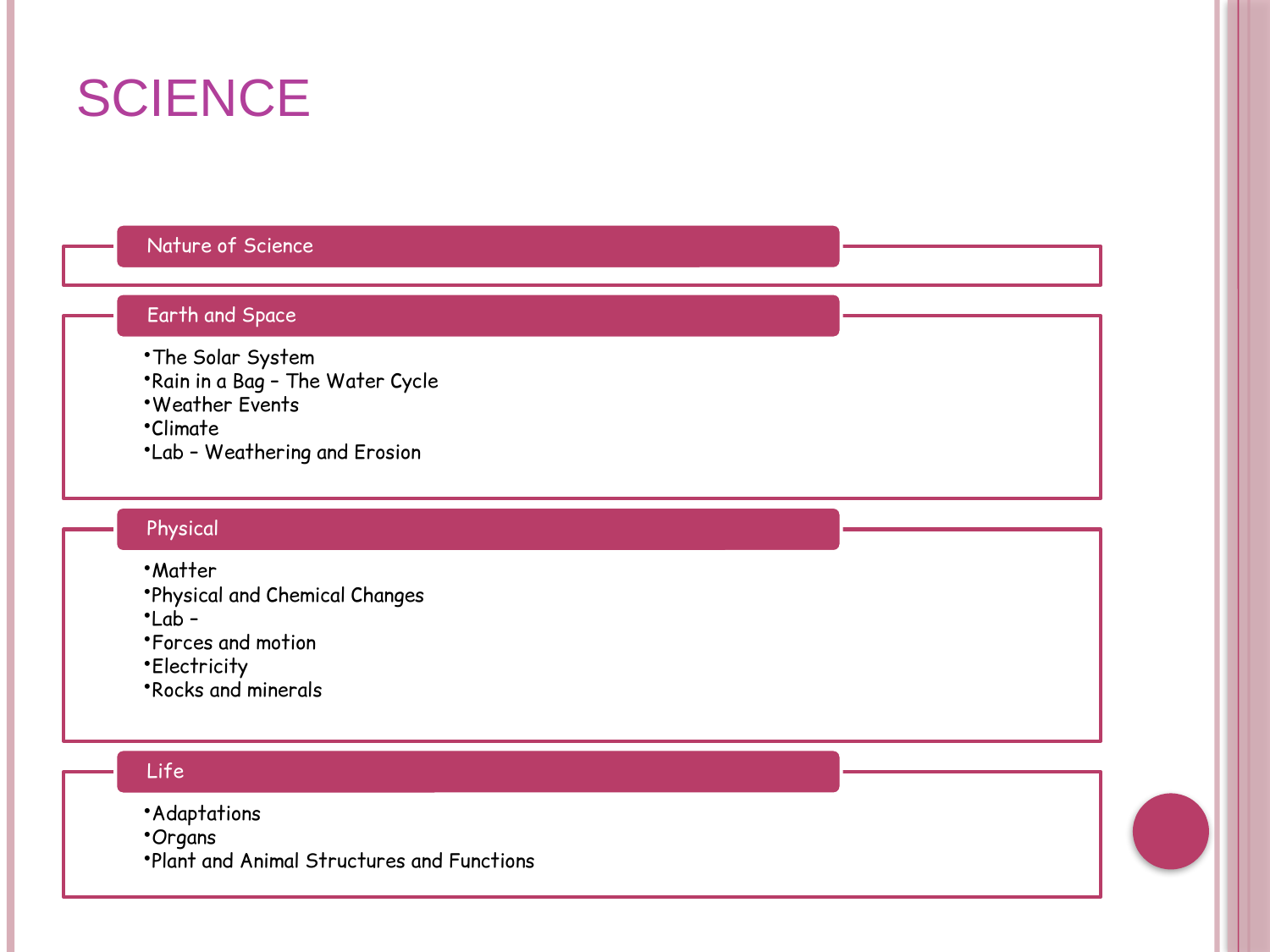

# Science
Nature of Science
The Solar System
Rain in a Bag – The Water Cycle
Weather Events
Climate
Lab – Weathering and Erosion
Earth and Space
Matter
Physical and Chemical Changes
Lab –
Forces and motion
Electricity
Rocks and minerals
Physical
Adaptations
Organs
Plant and Animal Structures and Functions
Life